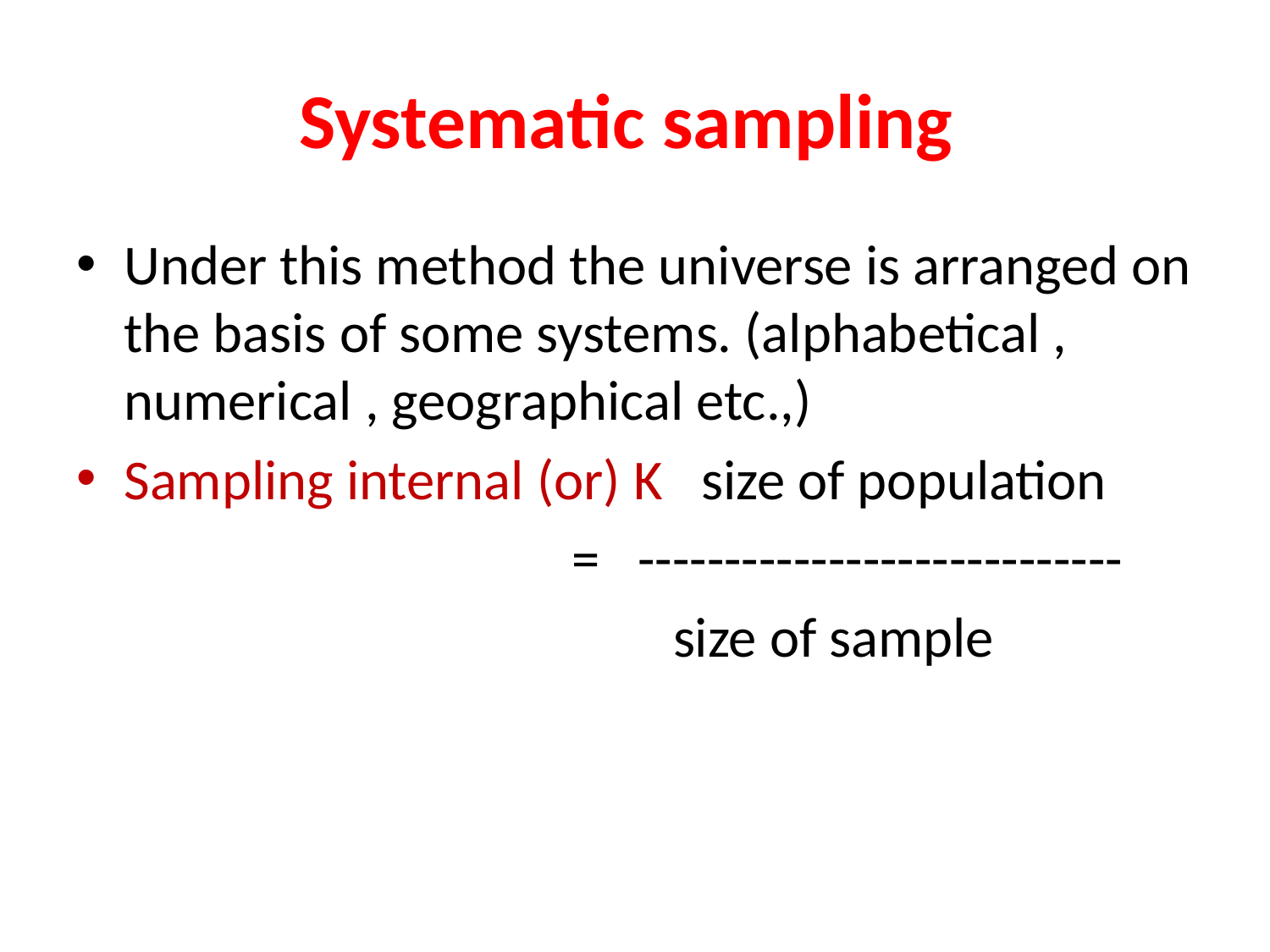

# Systematic sampling
Under this method the universe is arranged on the basis of some systems. (alphabetical , numerical , geographical etc.,)
Sampling internal (or) K   size of population
                                       =   ----------------------------
                                               size of sample